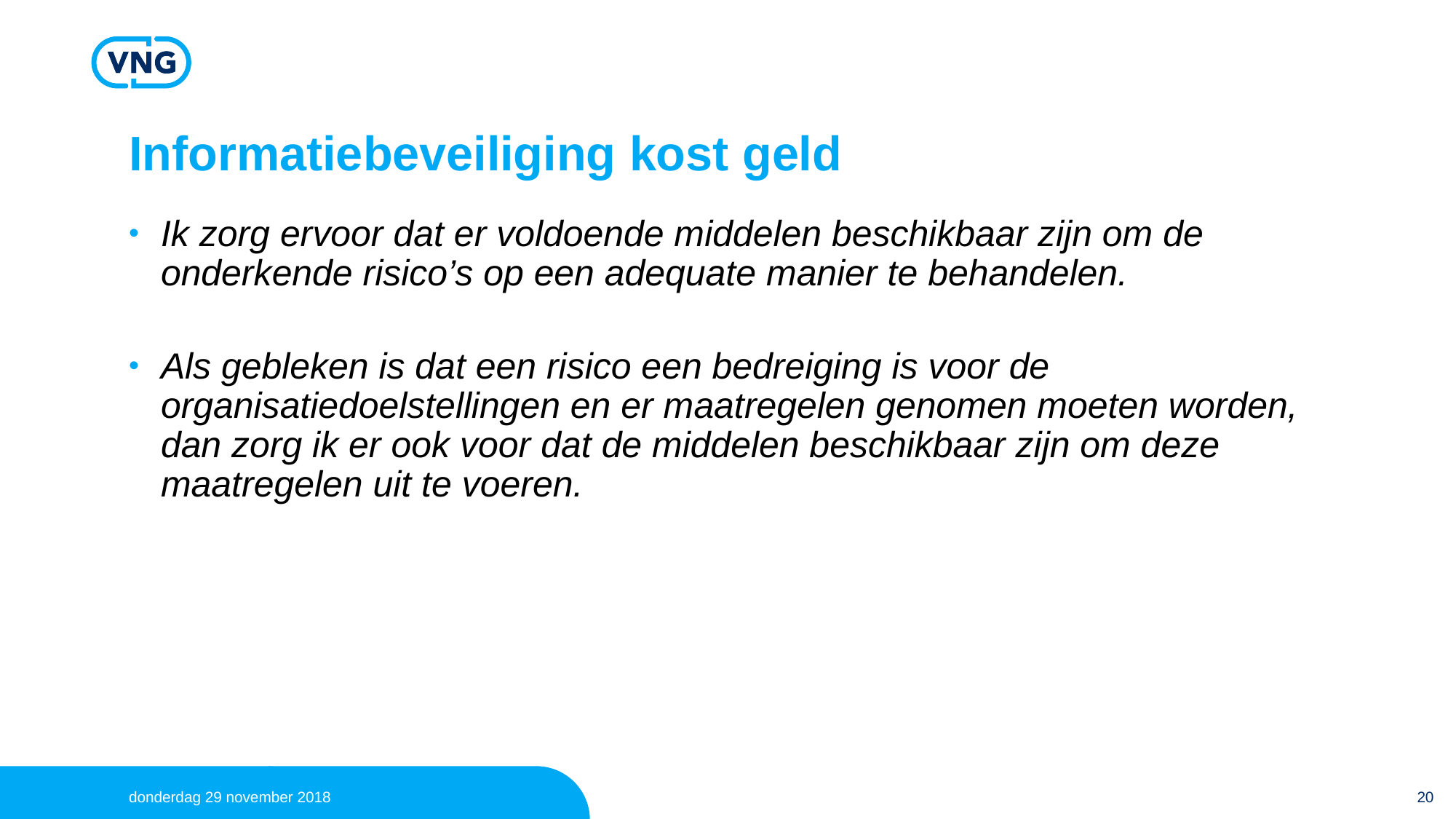

# Informatiebeveiliging kost geld
Ik zorg ervoor dat er voldoende middelen beschikbaar zijn om de onderkende risico’s op een adequate manier te behandelen.

Als gebleken is dat een risico een bedreiging is voor de organisatiedoelstellingen en er maatregelen genomen moeten worden, dan zorg ik er ook voor dat de middelen beschikbaar zijn om deze maatregelen uit te voeren.

donderdag 29 november 2018

20